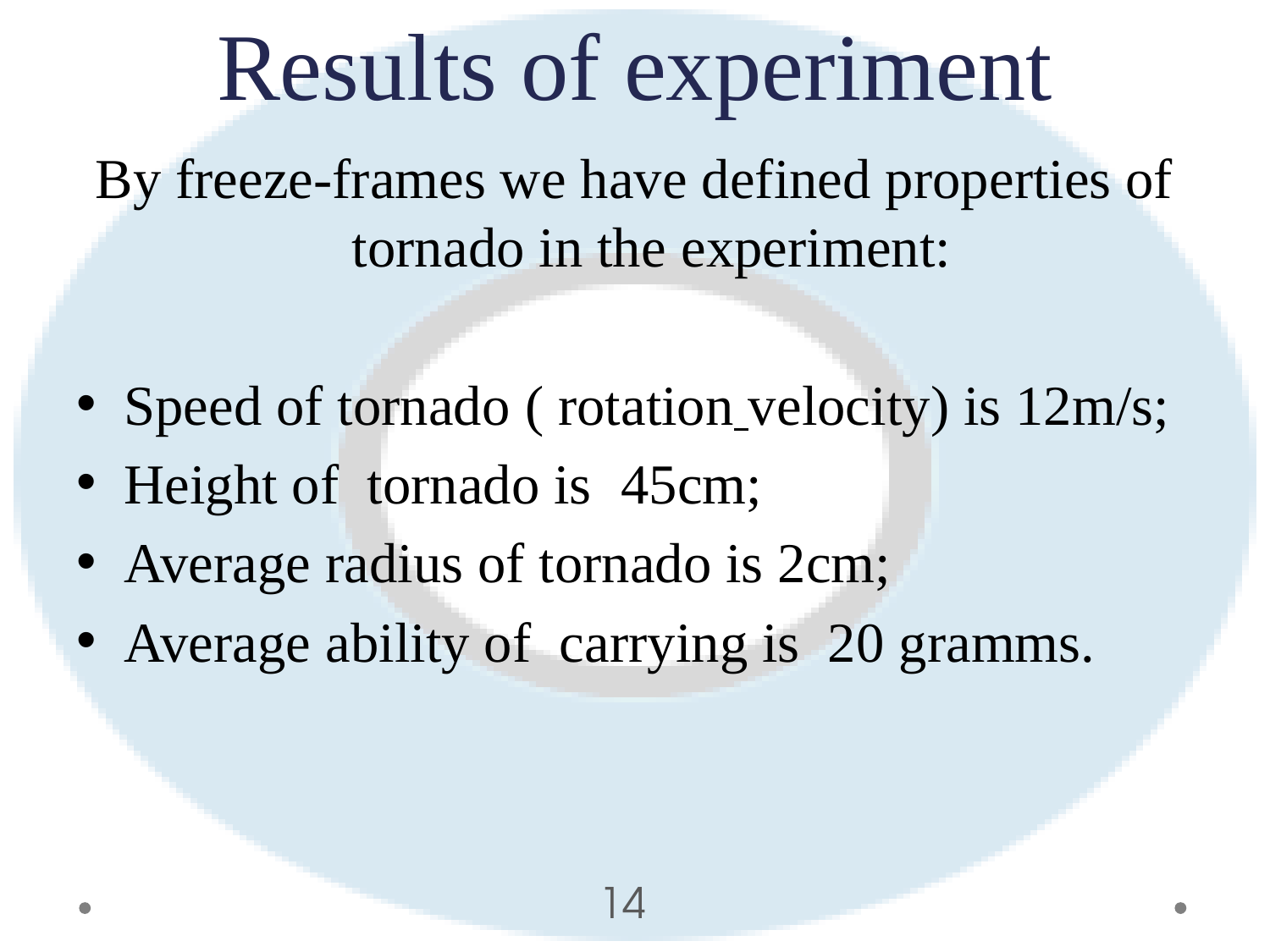

# Results of experiment
By freeze-frames we have defined properties of tornado in the experiment:

Speed of tornado ( rotation velocity) is 12m/s;
Height of  tornado is  45cm;
Average radius of tornado is 2cm;
Average ability of  carrying is  20 gramms.

14